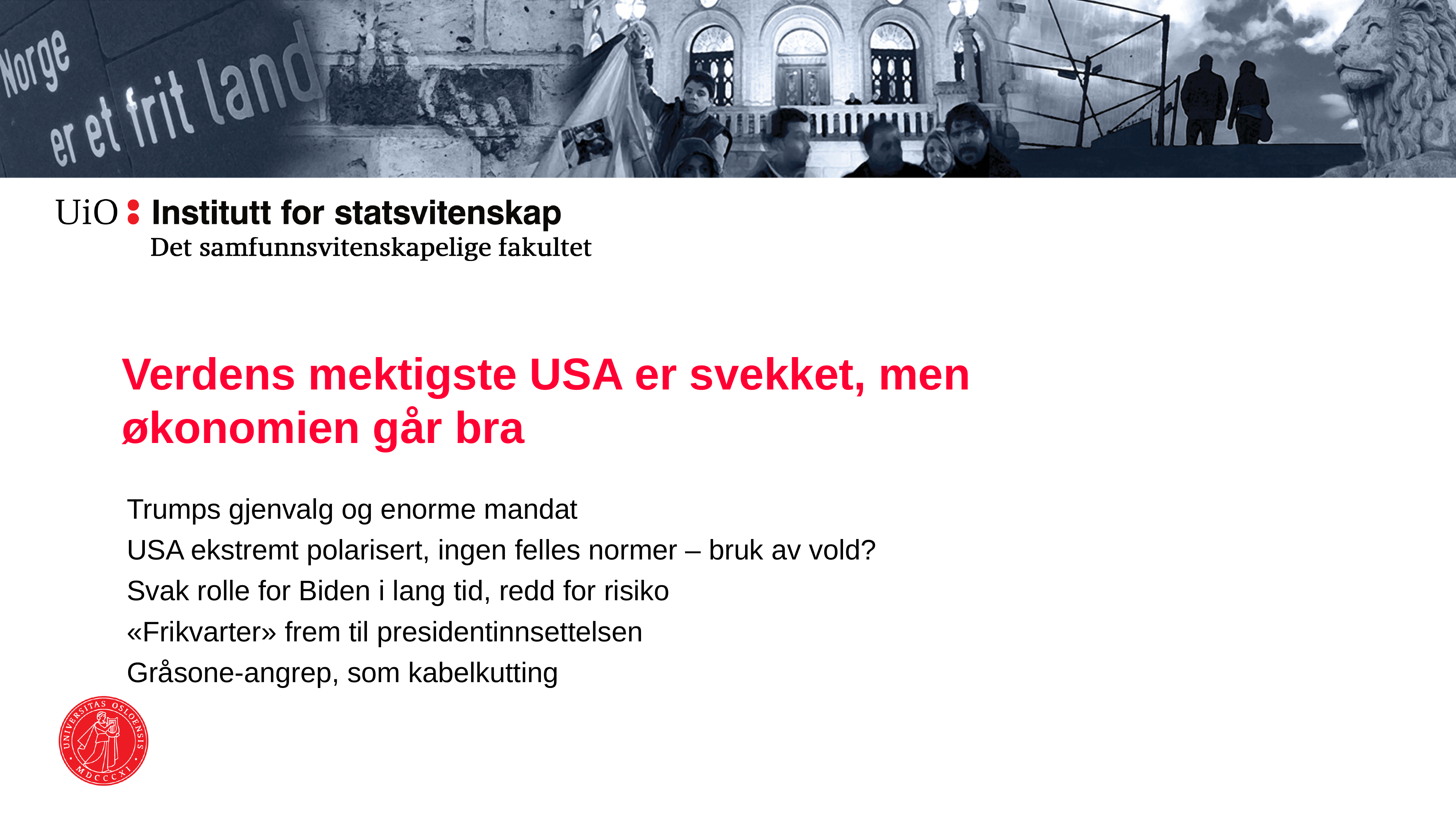

Verdens mektigste USA er svekket, men økonomien går bra
Trumps gjenvalg og enorme mandat
USA ekstremt polarisert, ingen felles normer – bruk av vold?
Svak rolle for Biden i lang tid, redd for risiko
«Frikvarter» frem til presidentinnsettelsen
Gråsone-angrep, som kabelkutting